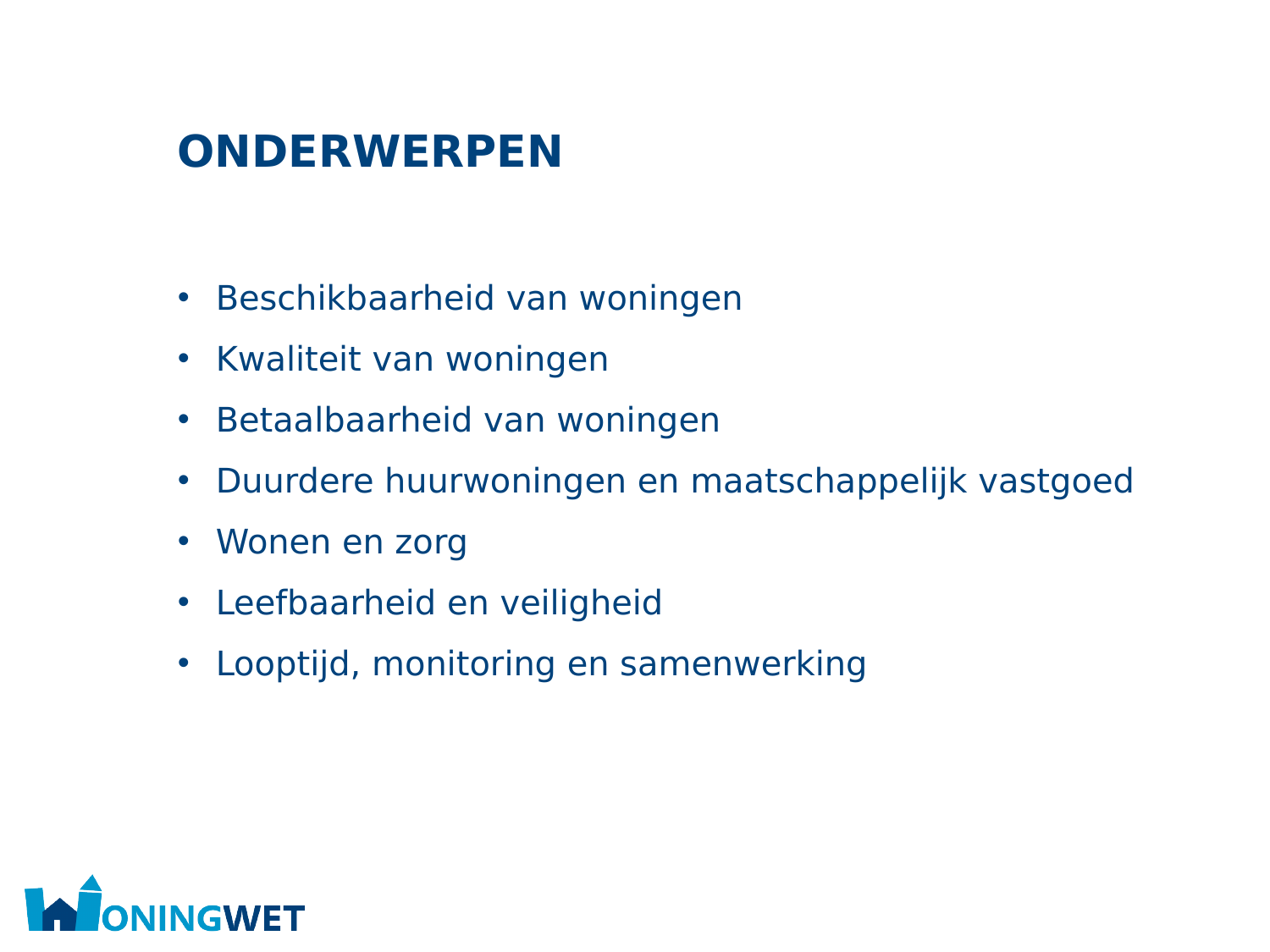

# ONDERWERPEN
Beschikbaarheid van woningen
Kwaliteit van woningen
Betaalbaarheid van woningen
Duurdere huurwoningen en maatschappelijk vastgoed
Wonen en zorg
Leefbaarheid en veiligheid
Looptijd, monitoring en samenwerking